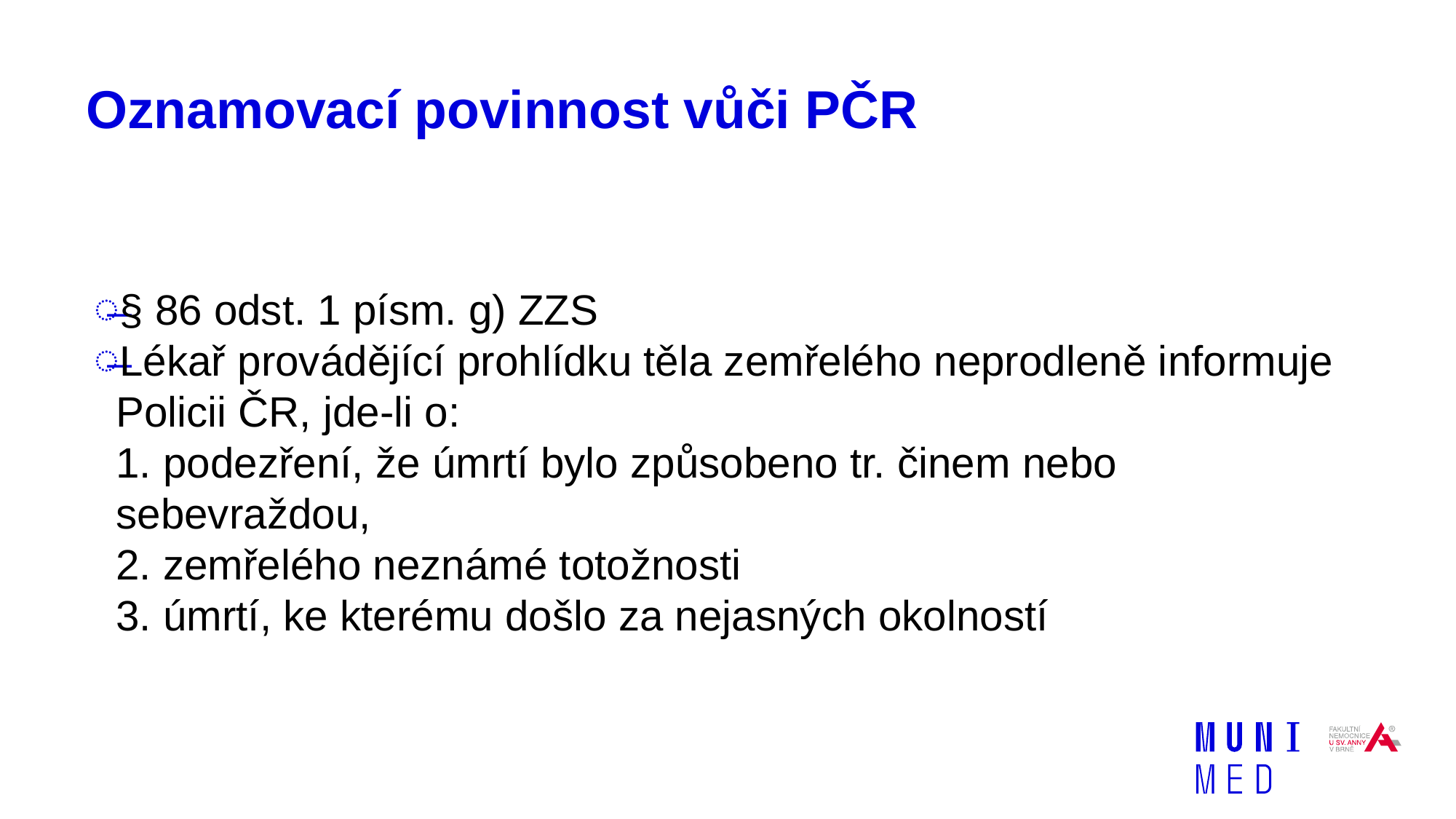

# Oznamovací povinnost vůči PČR
§ 86 odst. 1 písm. g) ZZS
Lékař provádějící prohlídku těla zemřelého neprodleně informuje Policii ČR, jde-li o:
1. podezření, že úmrtí bylo způsobeno tr. činem nebo sebevraždou,
	2. zemřelého neznámé totožnosti
	3. úmrtí, ke kterému došlo za nejasných okolností